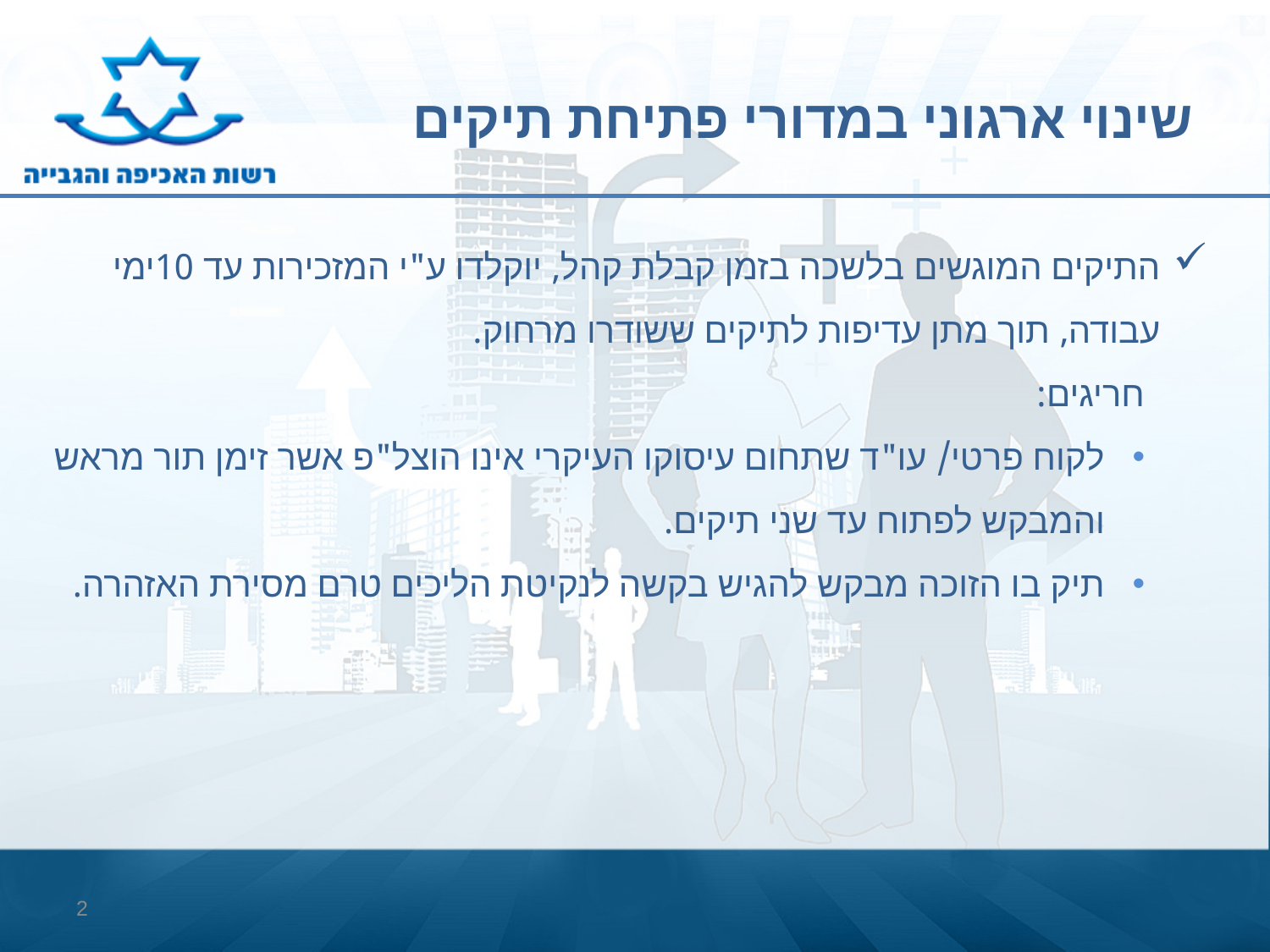

# שינוי ארגוני במדורי פתיחת תיקים

התיקים המוגשים בלשכה בזמן קבלת קהל, יוקלדו ע"י המזכירות עד 10ימי עבודה, תוך מתן עדיפות לתיקים ששודרו מרחוק.
       חריגים:
לקוח פרטי/ עו"ד שתחום עיסוקו העיקרי אינו הוצל"פ אשר זימן תור מראש והמבקש לפתוח עד שני תיקים.
תיק בו הזוכה מבקש להגיש בקשה לנקיטת הליכים טרם מסירת האזהרה.

2